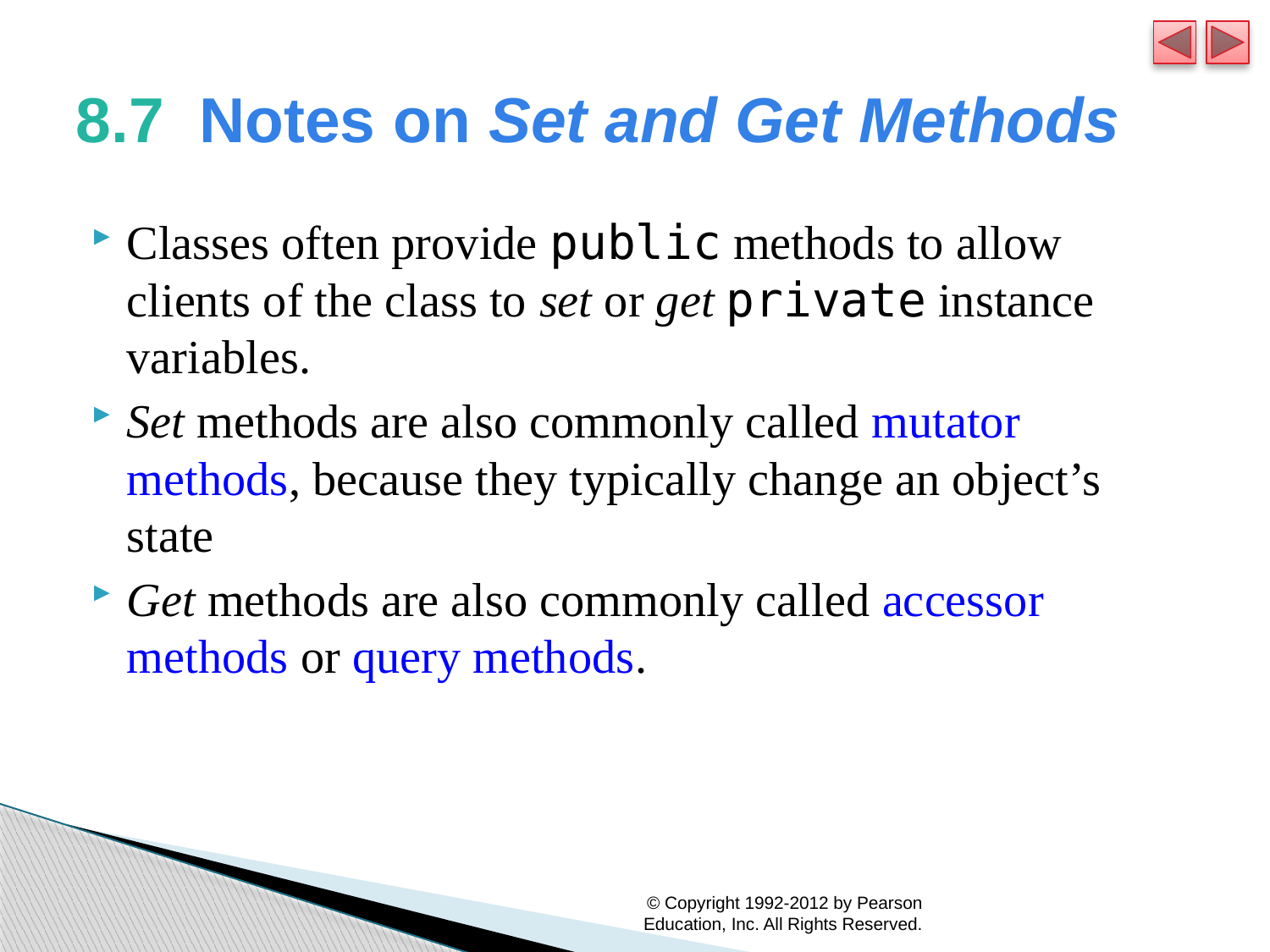

# 8.7  Notes on Set and Get Methods
Classes often provide public methods to allow clients of the class to set or get private instance variables.
Set methods are also commonly called mutator methods, because they typically change an object’s state
Get methods are also commonly called accessor methods or query methods.
© Copyright 1992-2012 by Pearson Education, Inc. All Rights Reserved.